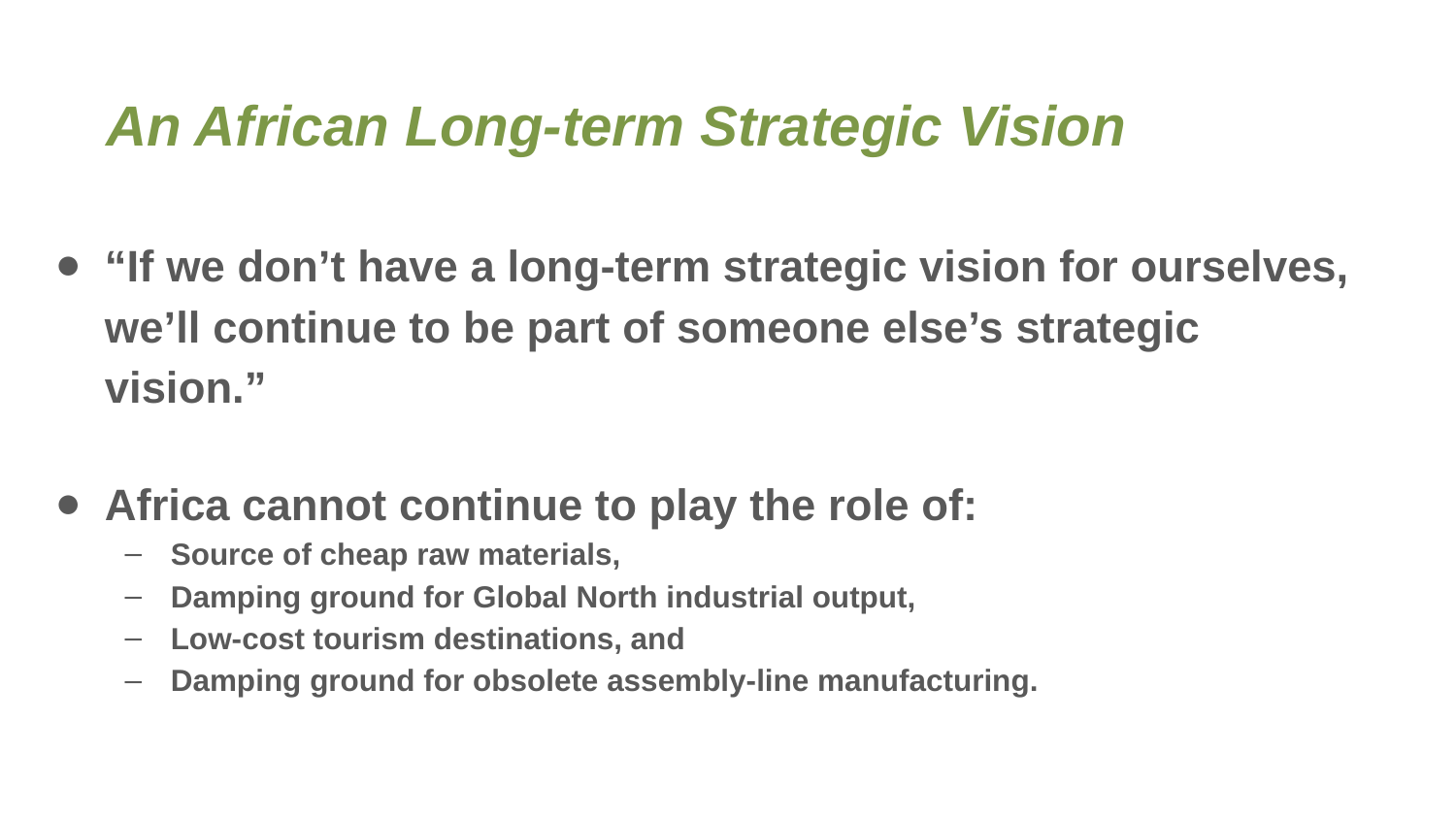

# An African Long-term Strategic Vision
“If we don’t have a long-term strategic vision for ourselves, we’ll continue to be part of someone else’s strategic vision.”

Africa cannot continue to play the role of:
Source of cheap raw materials,
Damping ground for Global North industrial output,
Low-cost tourism destinations, and
Damping ground for obsolete assembly-line manufacturing.